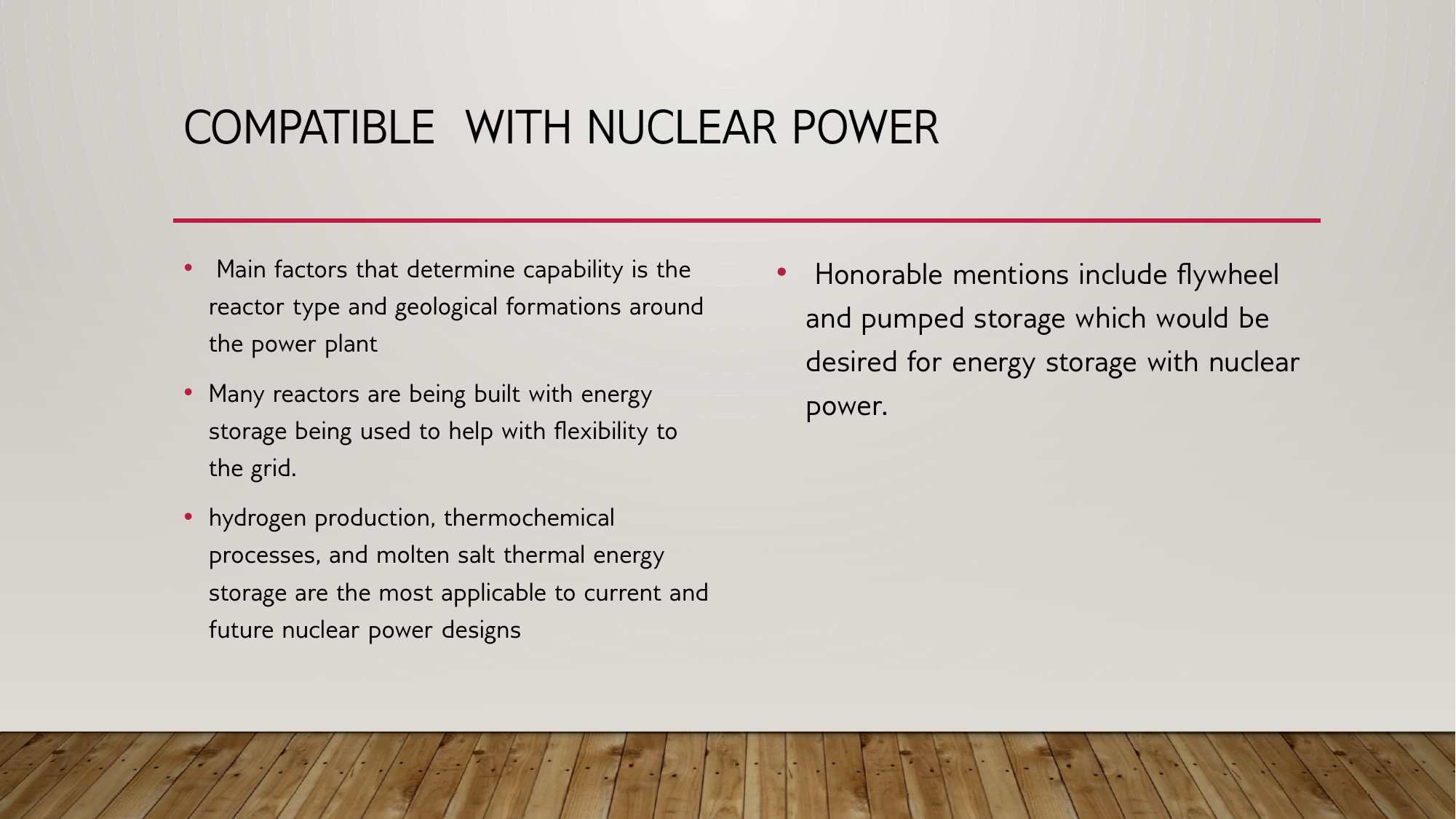

# compatible  with Nuclear Power
 Main factors that determine capability is the reactor type and geological formations around the power plant
Many reactors are being built with energy storage being used to help with flexibility to the grid.
hydrogen production, thermochemical processes, and molten salt thermal energy storage are the most applicable to current and future nuclear power designs

 Honorable mentions include flywheel and pumped storage which would be desired for energy storage with nuclear power.